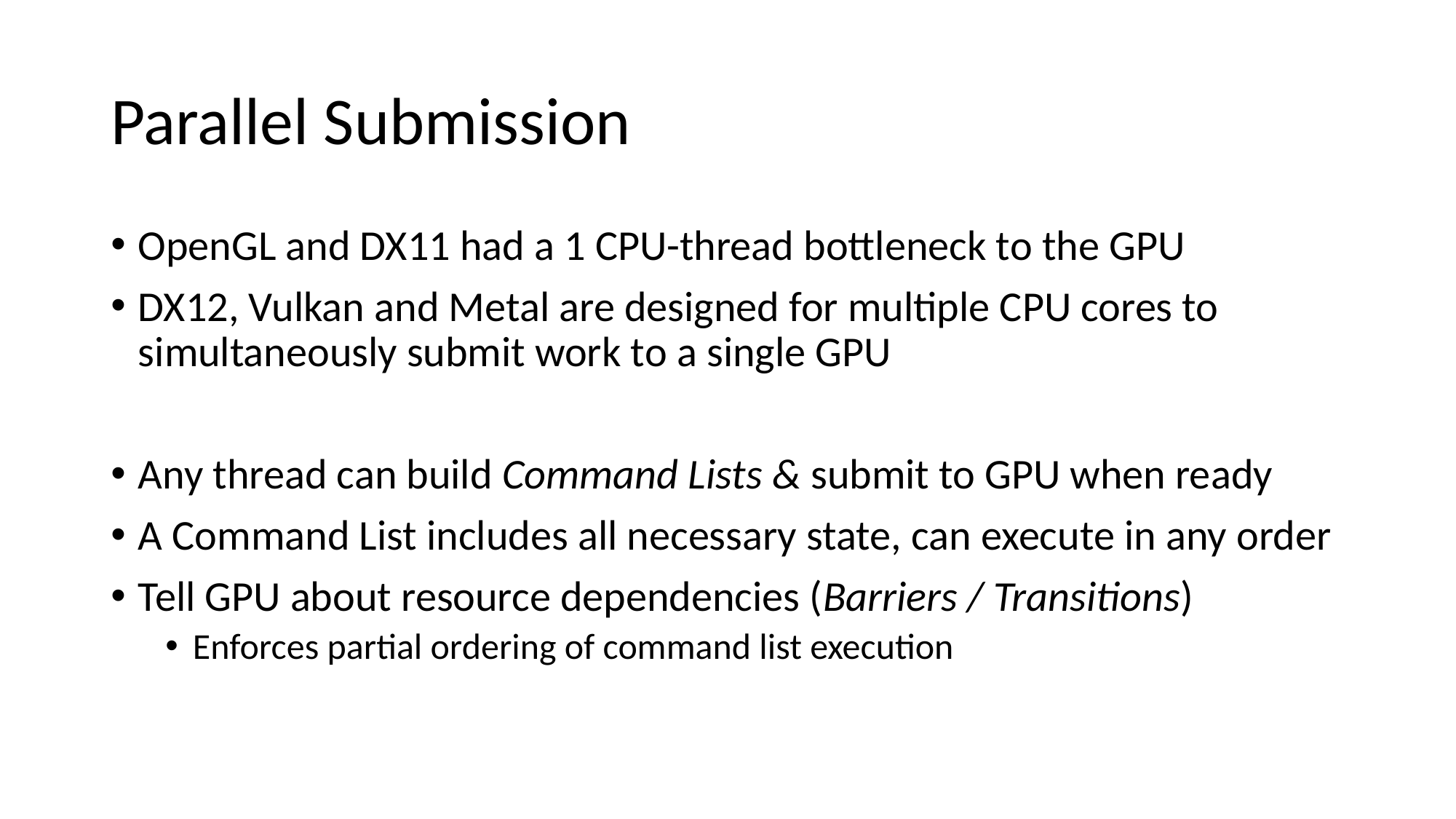

# Parallel Submission
OpenGL and DX11 had a 1 CPU-thread bottleneck to the GPU
DX12, Vulkan and Metal are designed for multiple CPU cores to simultaneously submit work to a single GPU

Any thread can build Command Lists & submit to GPU when ready
A Command List includes all necessary state, can execute in any order
Tell GPU about resource dependencies (Barriers / Transitions)
Enforces partial ordering of command list execution